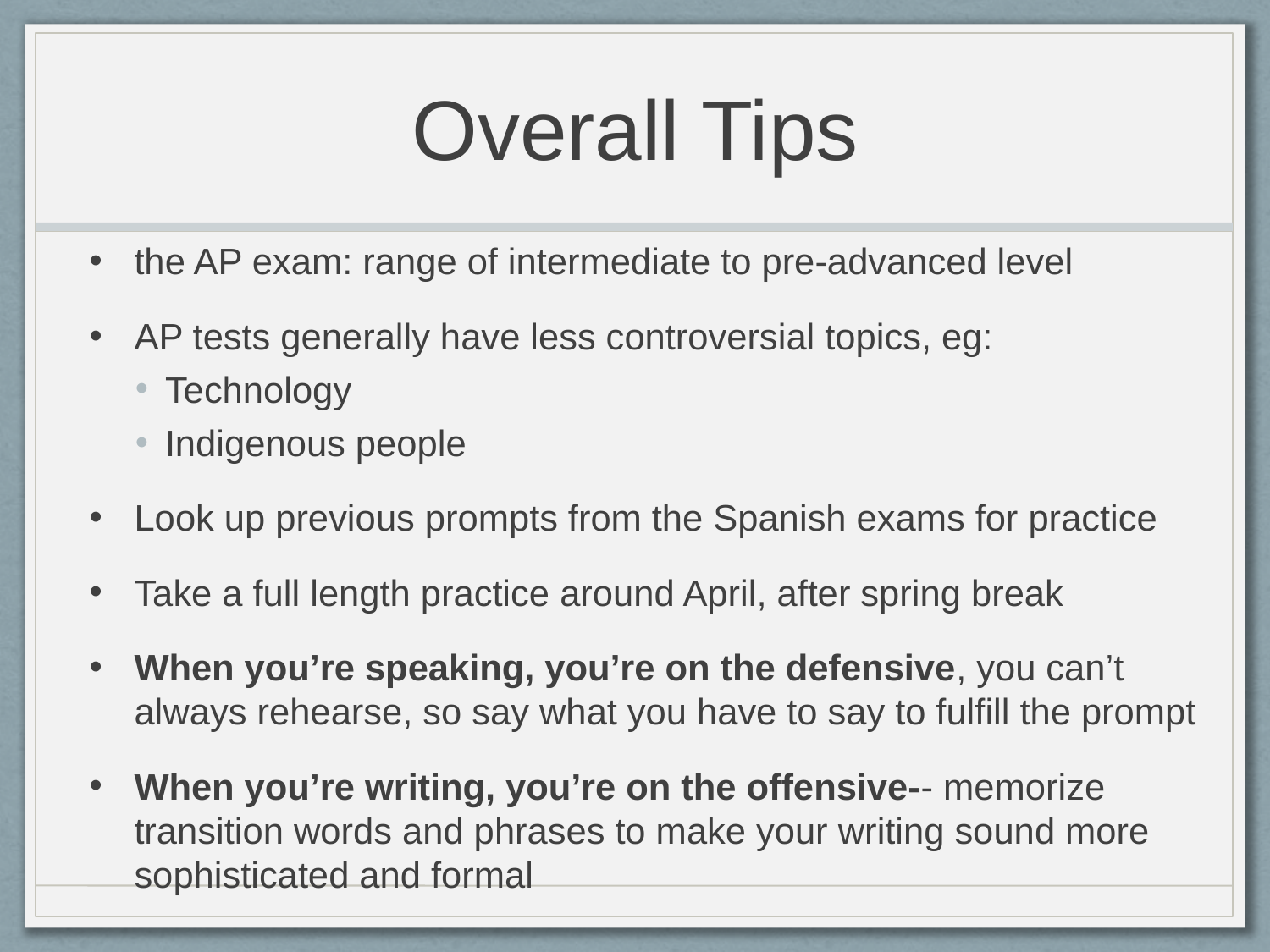

# Overall Tips
the AP exam: range of intermediate to pre-advanced level
AP tests generally have less controversial topics, eg:
Technology
Indigenous people
Look up previous prompts from the Spanish exams for practice
Take a full length practice around April, after spring break
When you’re speaking, you’re on the defensive, you can’t always rehearse, so say what you have to say to fulfill the prompt
When you’re writing, you’re on the offensive-- memorize transition words and phrases to make your writing sound more sophisticated and formal